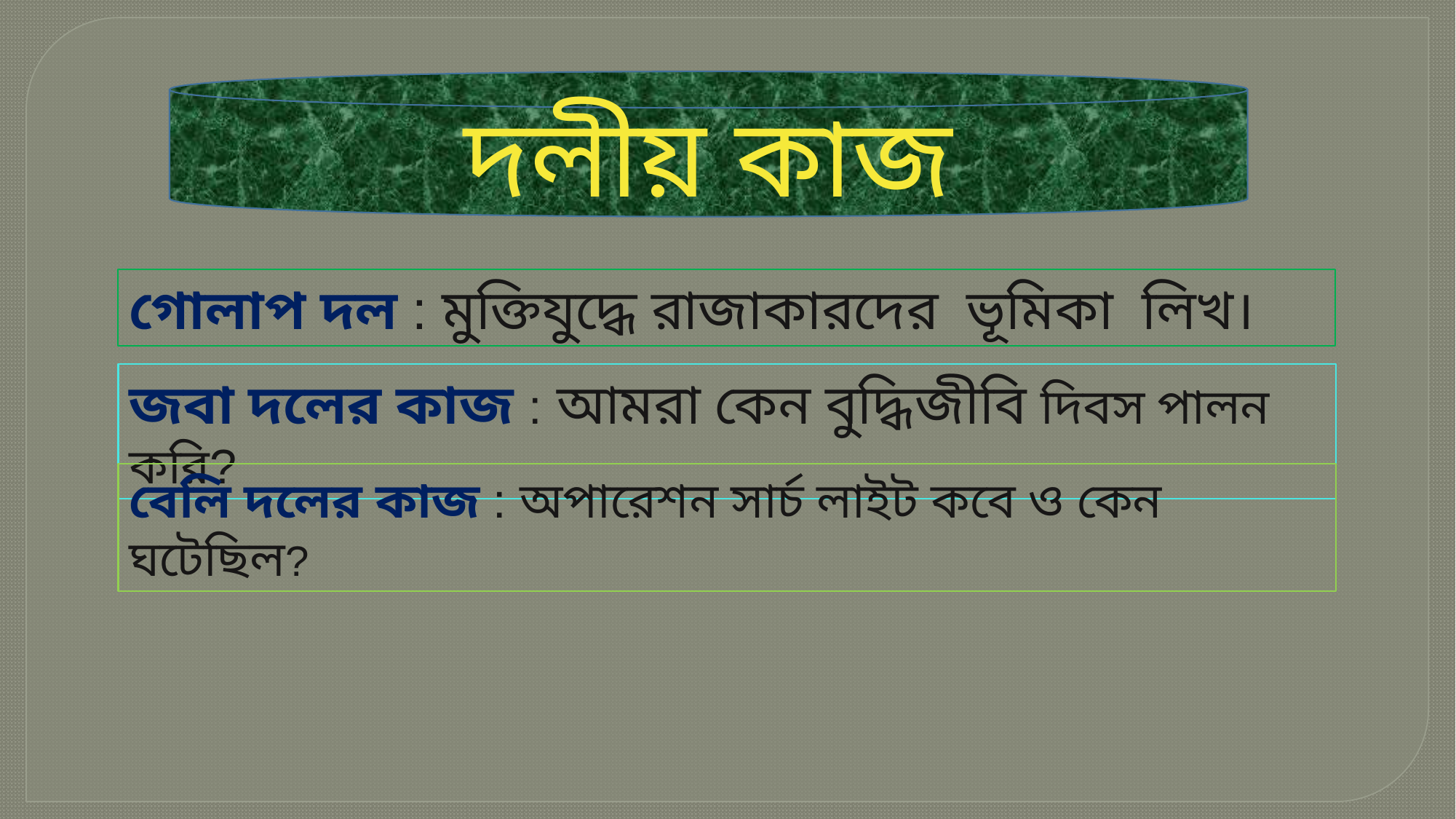

দলীয় কাজ

গোলাপ দল : মুক্তিযুদ্ধে রাজাকারদের  ভূমিকা  লিখ।
জবা দলের কাজ : আমরা কেন বুদ্ধিজীবি দিবস পালন করি?
বেলি দলের কাজ : অপারেশন সার্চ লাইট কবে ও কেন ঘটেছিল?